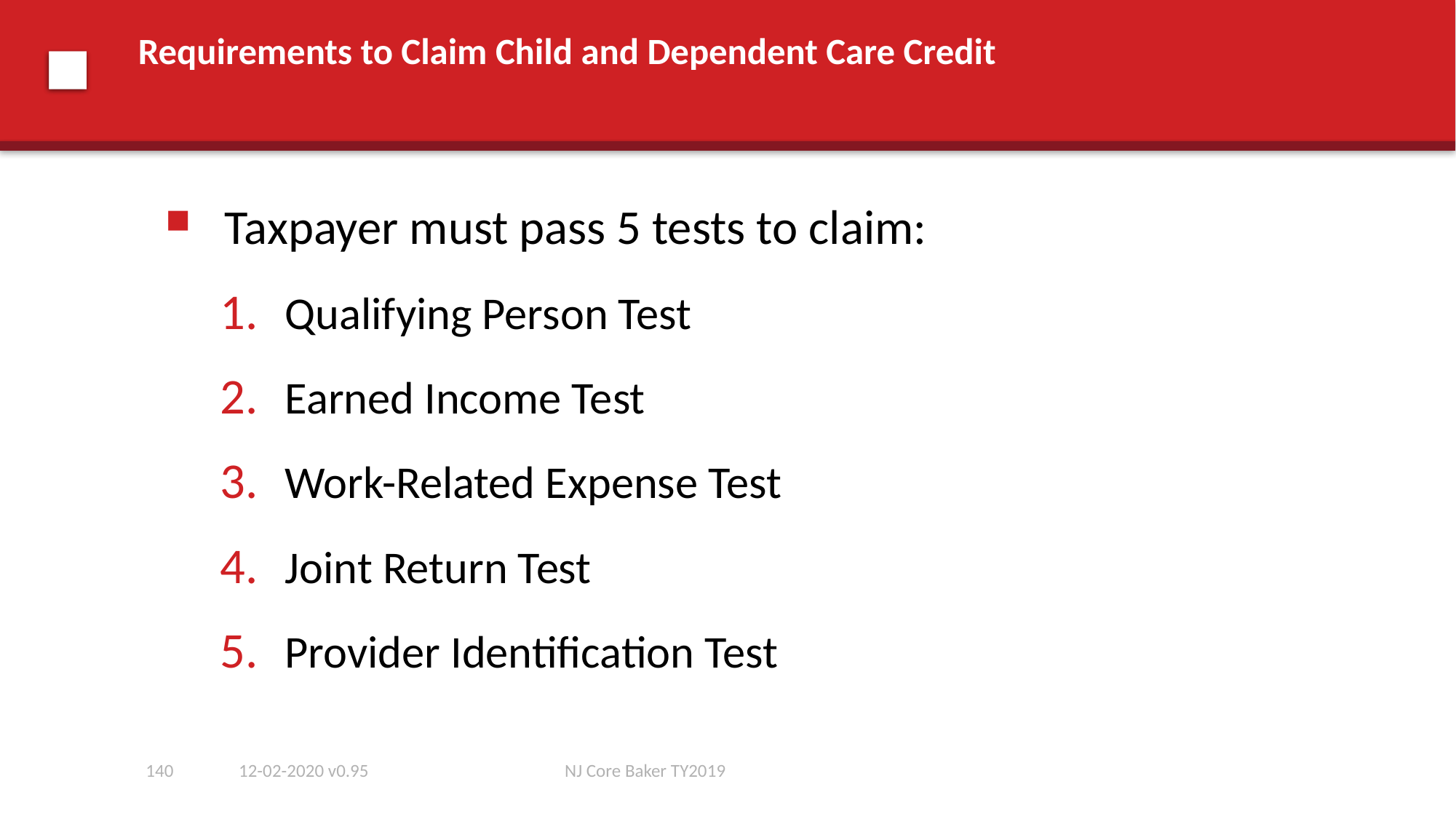

# Requirements to Claim Child and Dependent Care Credit
Taxpayer must pass 5 tests to claim:
 Qualifying Person Test
 Earned Income Test
 Work-Related Expense Test
 Joint Return Test
 Provider Identification Test

140
12-02-2020 v0.95
NJ Core Baker TY2019